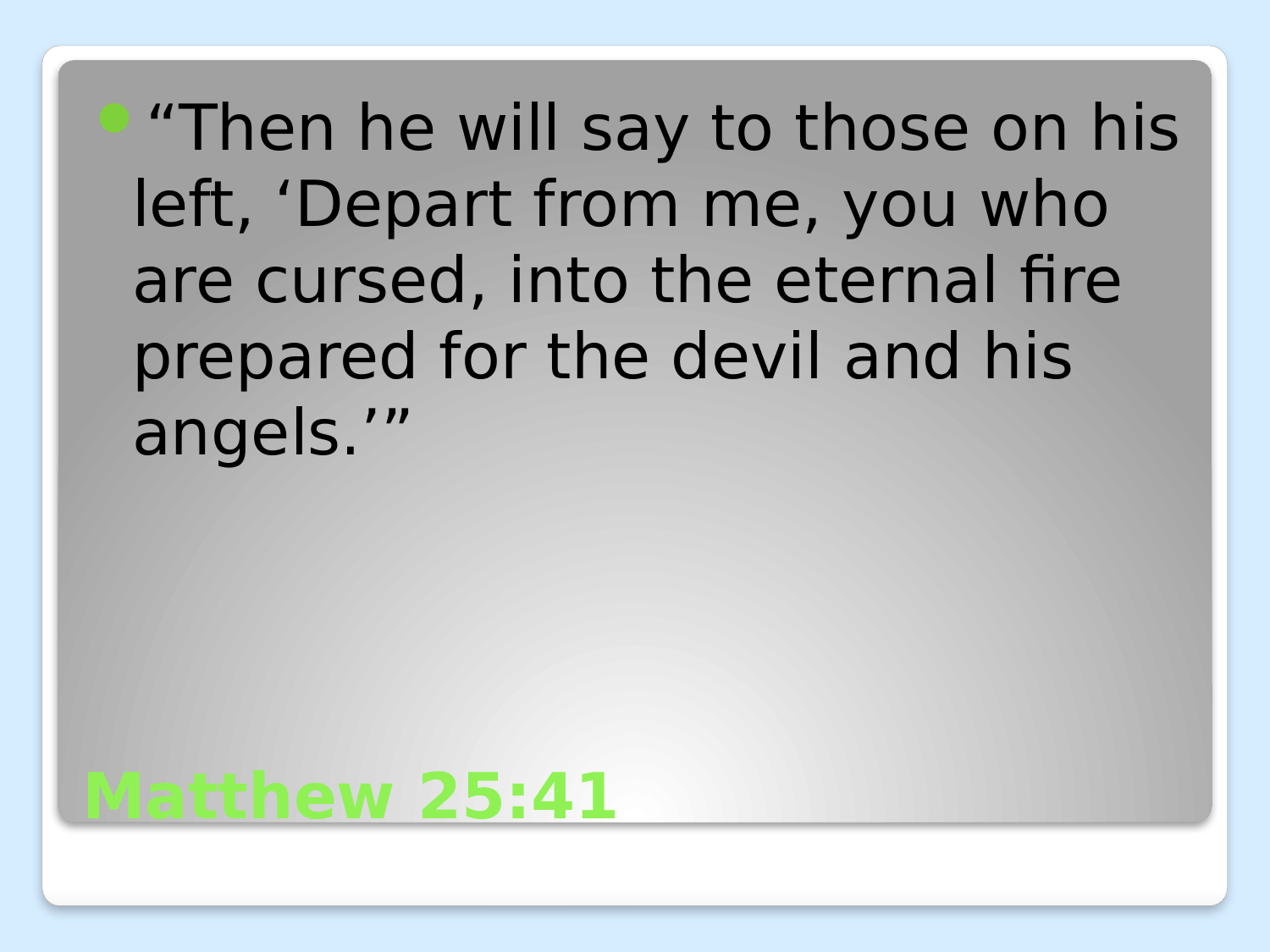

“Then he will say to those on his left, ‘Depart from me, you who are cursed, into the eternal fire prepared for the devil and his angels.’”
# Matthew 25:41